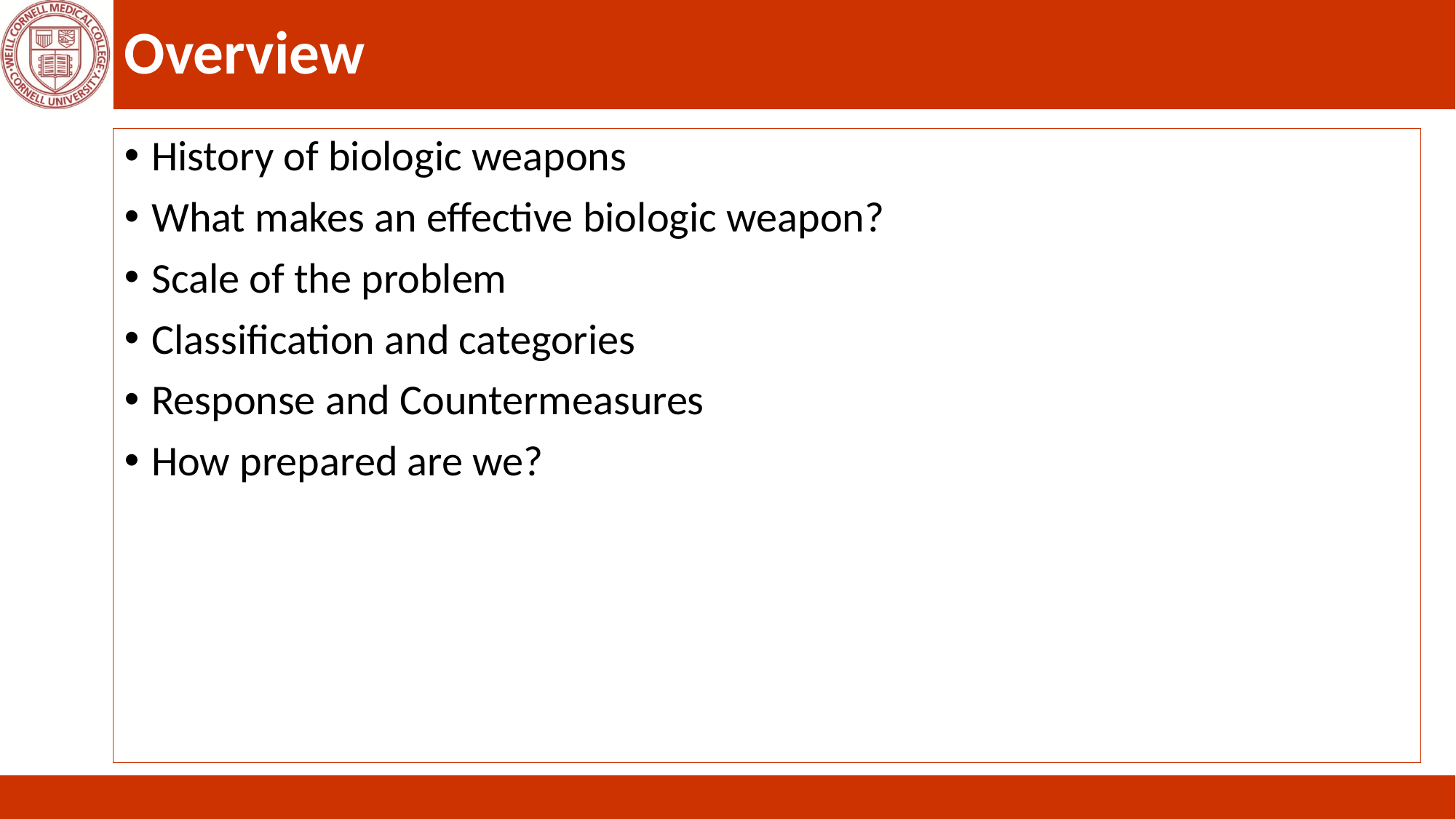

# Overview
History of biologic weapons
What makes an effective biologic weapon?
Scale of the problem
Classification and categories
Response and Countermeasures
How prepared are we?